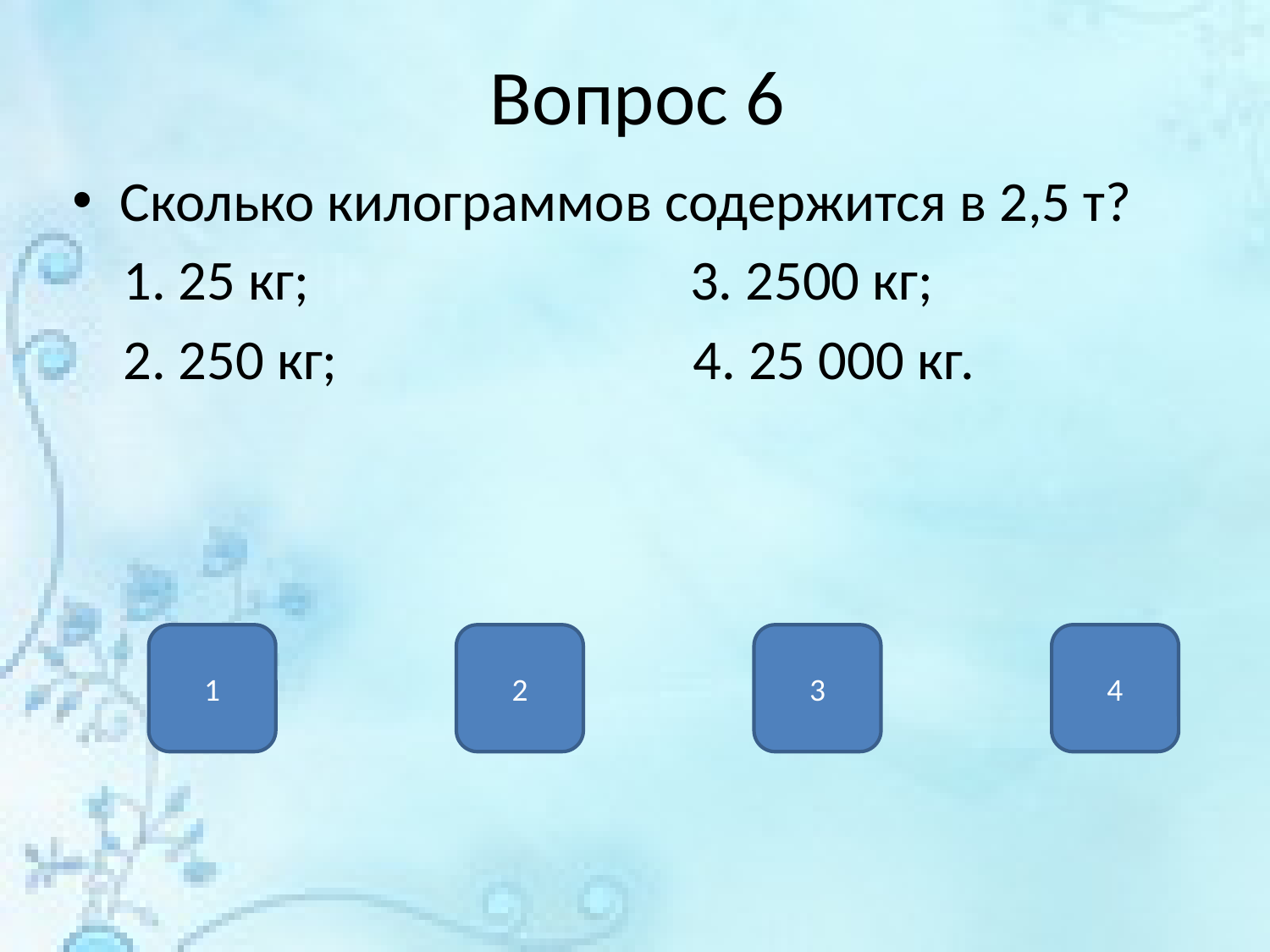

# Вопрос 6
Сколько килограммов содержится в 2,5 т?
    1. 25 кг;                              3. 2500 кг;
    2. 250 кг;                            4. 25 000 кг.

1
2
3
4